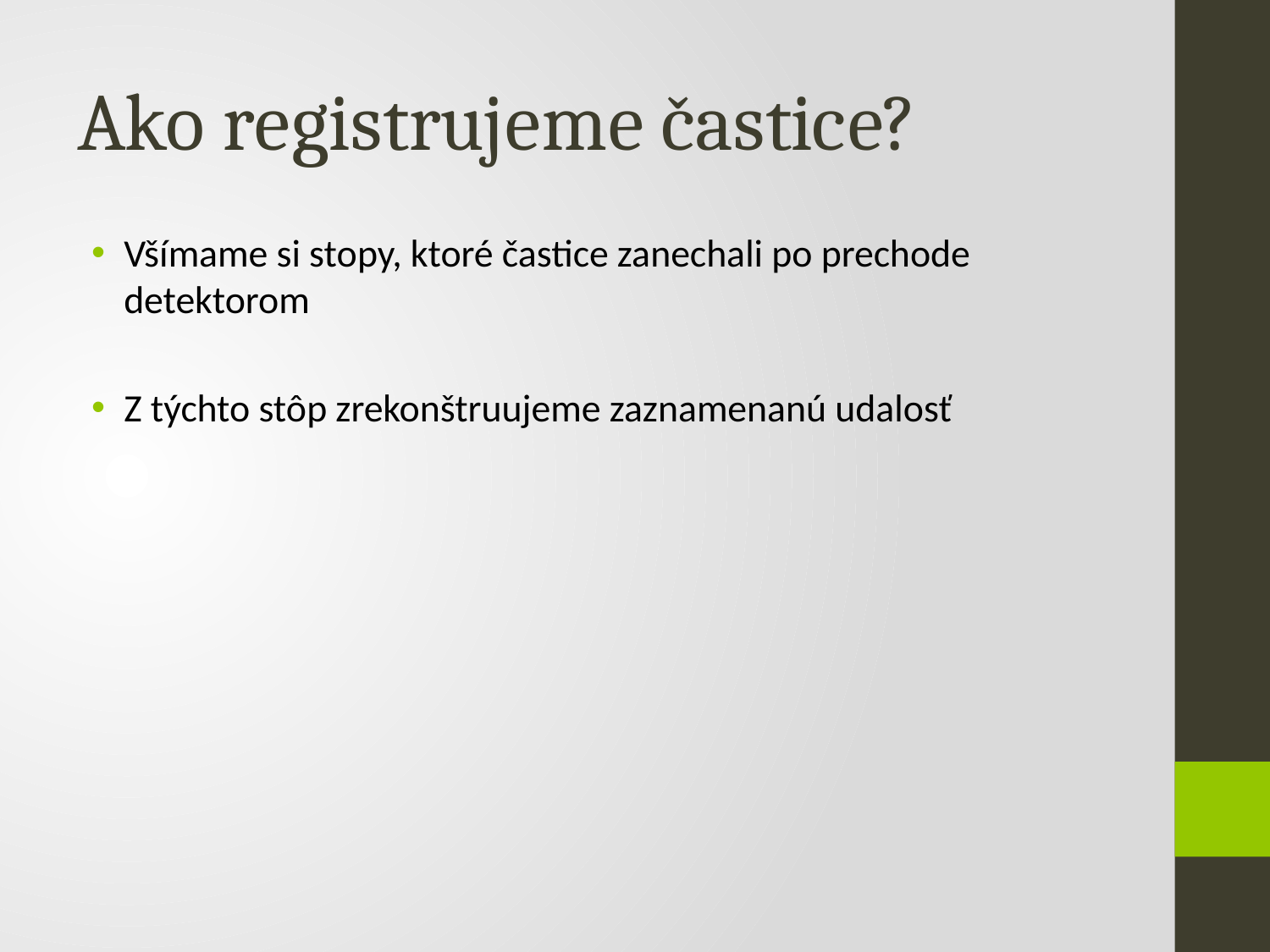

# Ako registrujeme častice?
Všímame si stopy, ktoré častice zanechali po prechode detektorom

Z týchto stôp zrekonštruujeme zaznamenanú udalosť